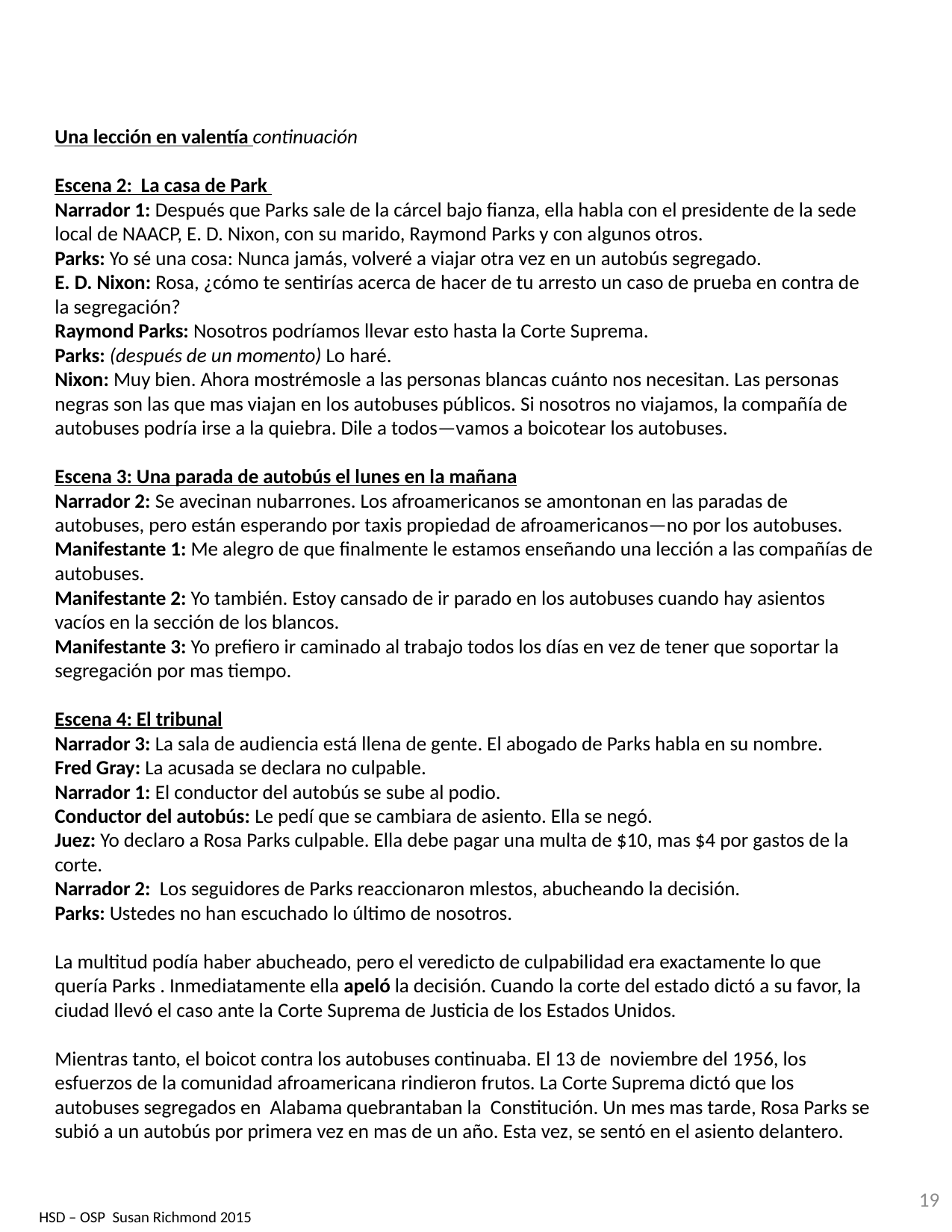

Una lección en valentía continuación

Escena 2:  La casa de Park
Narrador 1: Después que Parks sale de la cárcel bajo fianza, ella habla con el presidente de la sede local de NAACP, E. D. Nixon, con su marido, Raymond Parks y con algunos otros.
Parks: Yo sé una cosa: Nunca jamás, volveré a viajar otra vez en un autobús segregado.
E. D. Nixon: Rosa, ¿cómo te sentirías acerca de hacer de tu arresto un caso de prueba en contra de la segregación?
Raymond Parks: Nosotros podríamos llevar esto hasta la Corte Suprema.
Parks: (después de un momento) Lo haré.
Nixon: Muy bien. Ahora mostrémosle a las personas blancas cuánto nos necesitan. Las personas negras son las que mas viajan en los autobuses públicos. Si nosotros no viajamos, la compañía de autobuses podría irse a la quiebra. Dile a todos—vamos a boicotear los autobuses.

Escena 3: Una parada de autobús el lunes en la mañana
Narrador 2: Se avecinan nubarrones. Los afroamericanos se amontonan en las paradas de autobuses, pero están esperando por taxis propiedad de afroamericanos—no por los autobuses.
Manifestante 1: Me alegro de que finalmente le estamos enseñando una lección a las compañías de autobuses.
Manifestante 2: Yo también. Estoy cansado de ir parado en los autobuses cuando hay asientos vacíos en la sección de los blancos.
Manifestante 3: Yo prefiero ir caminado al trabajo todos los días en vez de tener que soportar la segregación por mas tiempo.

Escena 4: El tribunal
Narrador 3: La sala de audiencia está llena de gente. El abogado de Parks habla en su nombre.
Fred Gray: La acusada se declara no culpable.
Narrador 1: El conductor del autobús se sube al podio.
Conductor del autobús: Le pedí que se cambiara de asiento. Ella se negó.
Juez: Yo declaro a Rosa Parks culpable. Ella debe pagar una multa de $10, mas $4 por gastos de la corte.
Narrador 2:  Los seguidores de Parks reaccionaron mlestos, abucheando la decisión.
Parks: Ustedes no han escuchado lo último de nosotros.

La multitud podía haber abucheado, pero el veredicto de culpabilidad era exactamente lo que quería Parks . Inmediatamente ella apeló la decisión. Cuando la corte del estado dictó a su favor, la ciudad llevó el caso ante la Corte Suprema de Justicia de los Estados Unidos.

Mientras tanto, el boicot contra los autobuses continuaba. El 13 de  noviembre del 1956, los esfuerzos de la comunidad afroamericana rindieron frutos. La Corte Suprema dictó que los autobuses segregados en  Alabama quebrantaban la  Constitución. Un mes mas tarde, Rosa Parks se subió a un autobús por primera vez en mas de un año. Esta vez, se sentó en el asiento delantero.

19